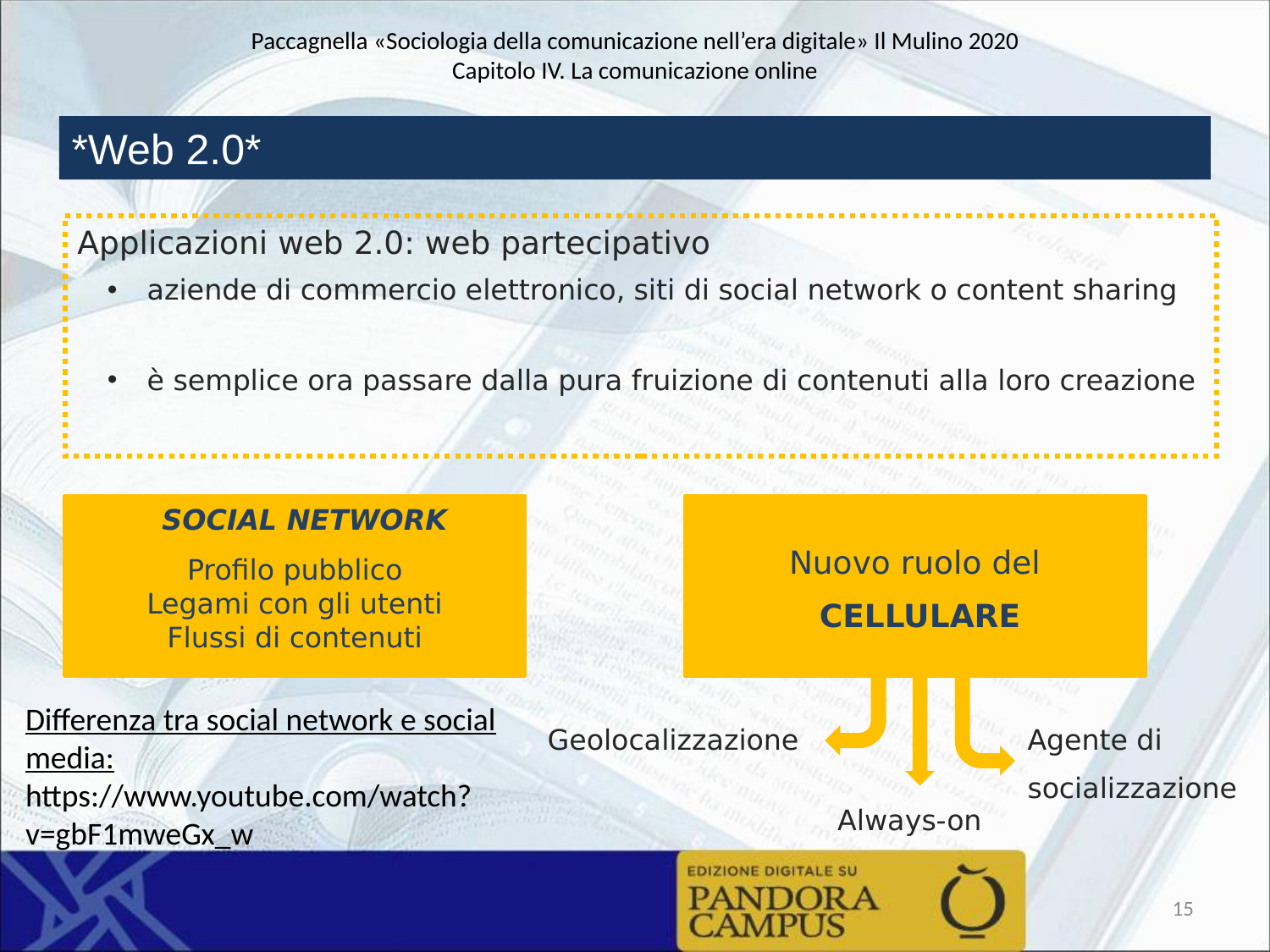

Paccagnella «Sociologia della comunicazione nell’era digitale» Il Mulino 2020
Capitolo IV. La comunicazione online
*Web 2.0*
Applicazioni web 2.0: web partecipativo
aziende di commercio elettronico, siti di social network o content sharing
è semplice ora passare dalla pura fruizione di contenuti alla loro creazione

SOCIAL NETWORK

Nuovo ruolo del
CELLULARE
Profilo pubblico
Legami con gli utenti
Flussi di contenuti

Differenza tra social network e social media:
https://www.youtube.com/watch?v=gbF1mweGx_w
Geolocalizzazione
Agente di
socializzazione
Always-on
15